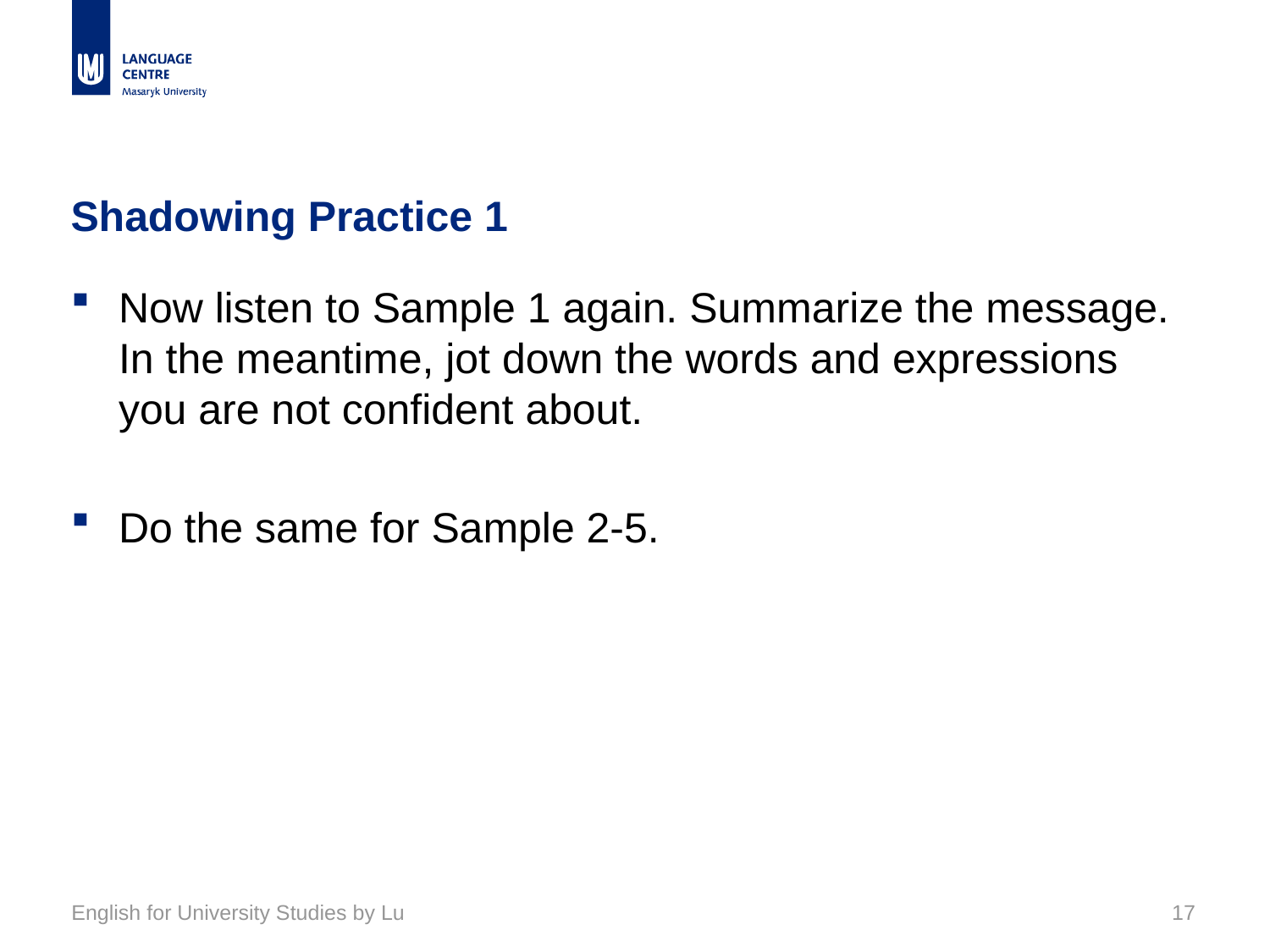

# Shadowing Practice 1
Now listen to Sample 1 again. Summarize the message. In the meantime, jot down the words and expressions you are not confident about.

Do the same for Sample 2-5.

English for University Studies by Lu
17